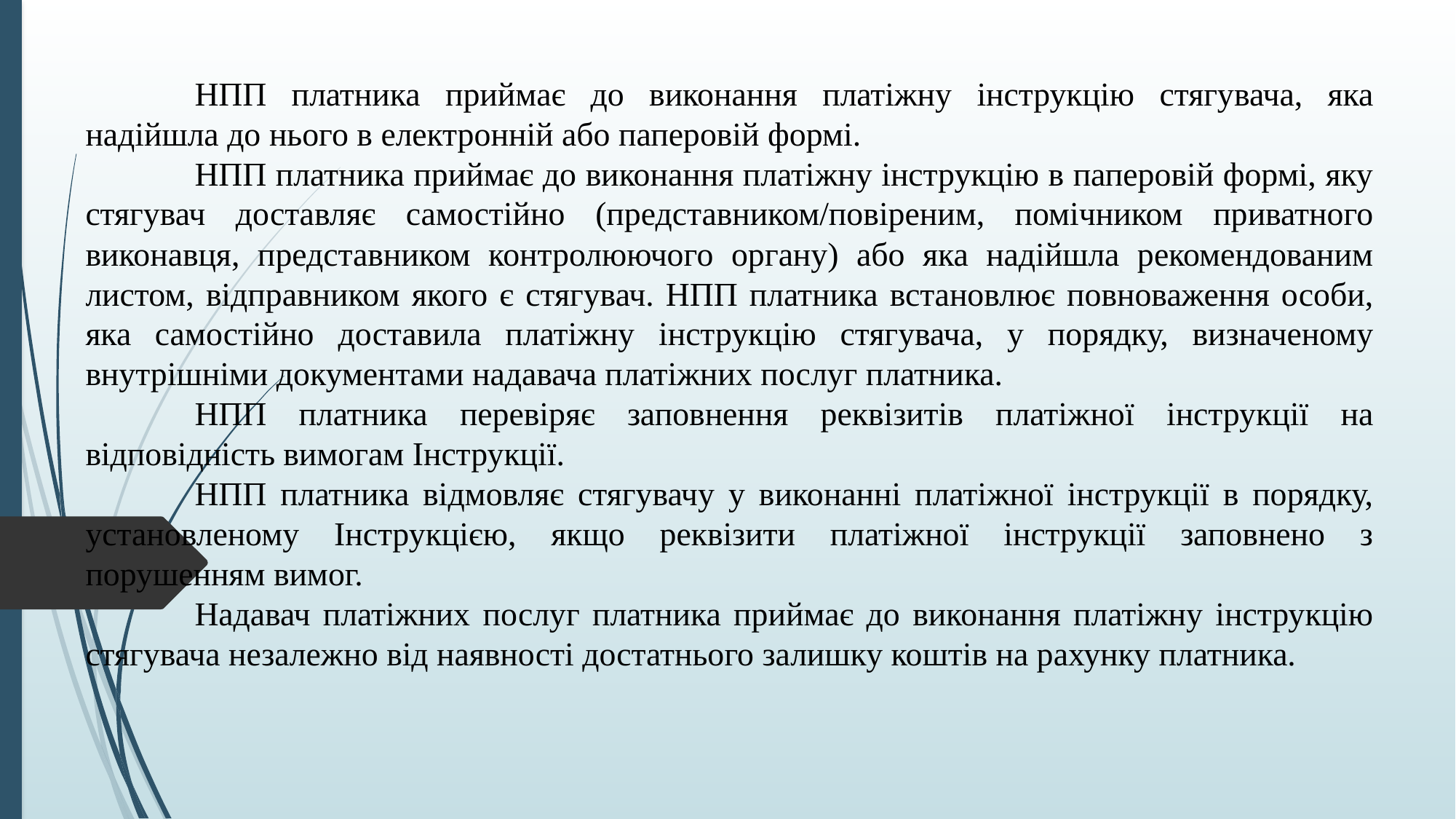

НПП платника приймає до виконання платіжну інструкцію стягувача, яка надійшла до нього в електронній або паперовій формі.
	НПП платника приймає до виконання платіжну інструкцію в паперовій формі, яку стягувач доставляє самостійно (представником/повіреним, помічником приватного виконавця, представником контролюючого органу) або яка надійшла рекомендованим листом, відправником якого є стягувач. НПП платника встановлює повноваження особи, яка самостійно доставила платіжну інструкцію стягувача, у порядку, визначеному внутрішніми документами надавача платіжних послуг платника.
	НПП платника перевіряє заповнення реквізитів платіжної інструкції на відповідність вимогам Інструкції.
	НПП платника відмовляє стягувачу у виконанні платіжної інструкції в порядку, установленому Інструкцією, якщо реквізити платіжної інструкції заповнено з порушенням вимог.
	Надавач платіжних послуг платника приймає до виконання платіжну інструкцію стягувача незалежно від наявності достатнього залишку коштів на рахунку платника.